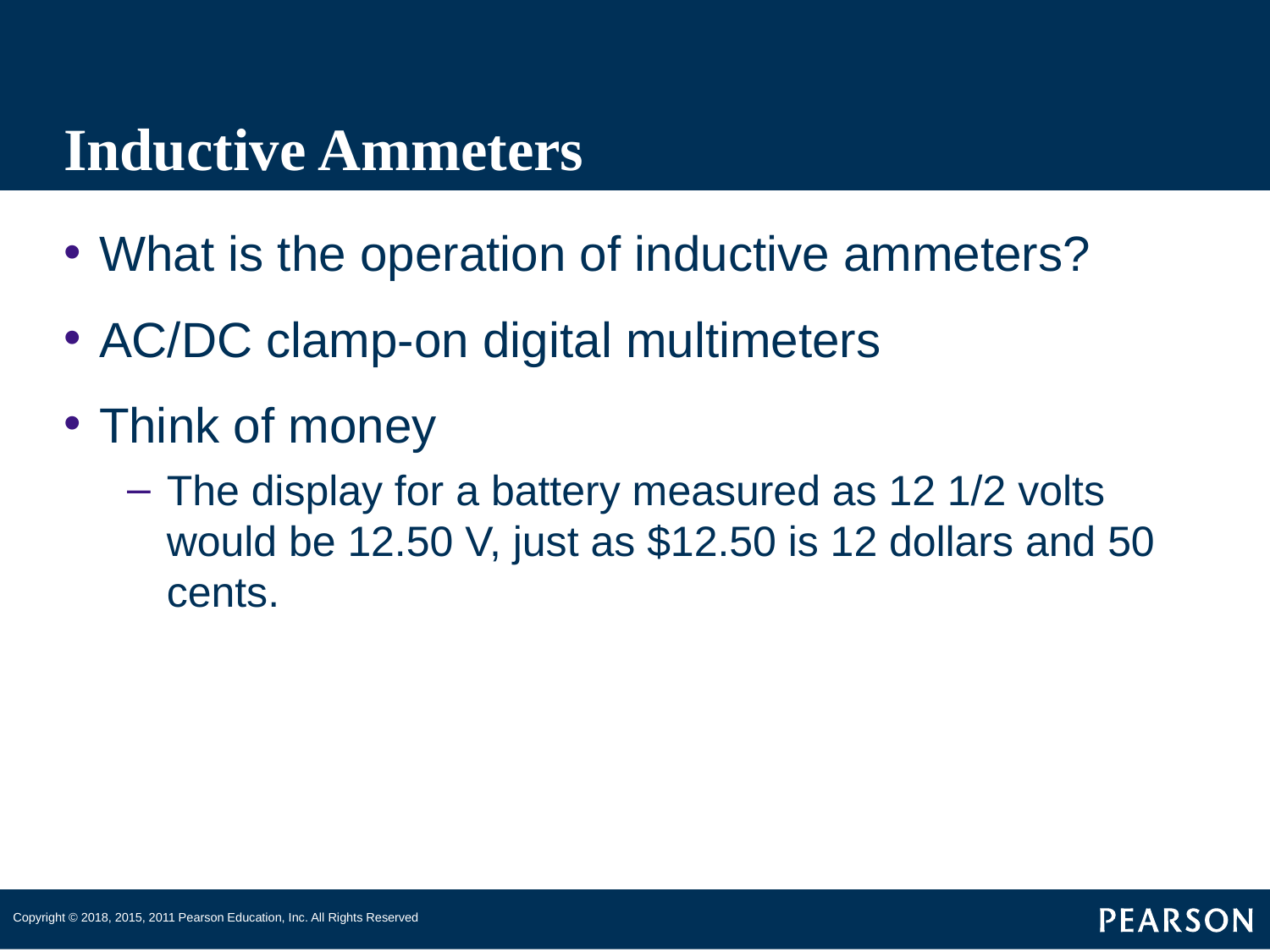

# Inductive Ammeters
What is the operation of inductive ammeters?
AC/DC clamp-on digital multimeters
Think of money
The display for a battery measured as 12 1/2 volts would be 12.50 V, just as $12.50 is 12 dollars and 50 cents.